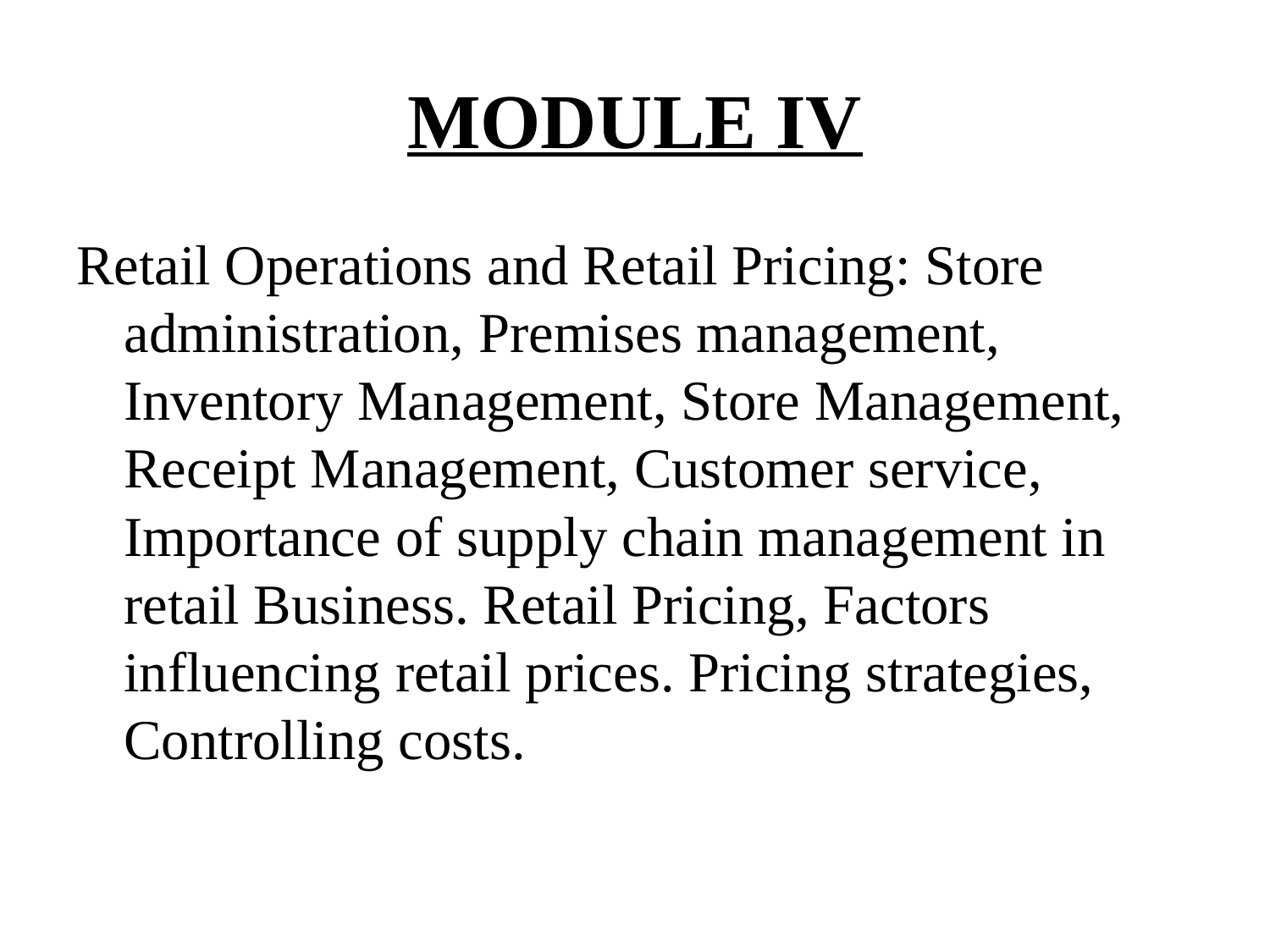

# MODULE IV
Retail Operations and Retail Pricing: Store administration, Premises management, Inventory Management, Store Management, Receipt Management, Customer service, Importance of supply chain management in retail Business. Retail Pricing, Factors influencing retail prices. Pricing strategies, Controlling costs.